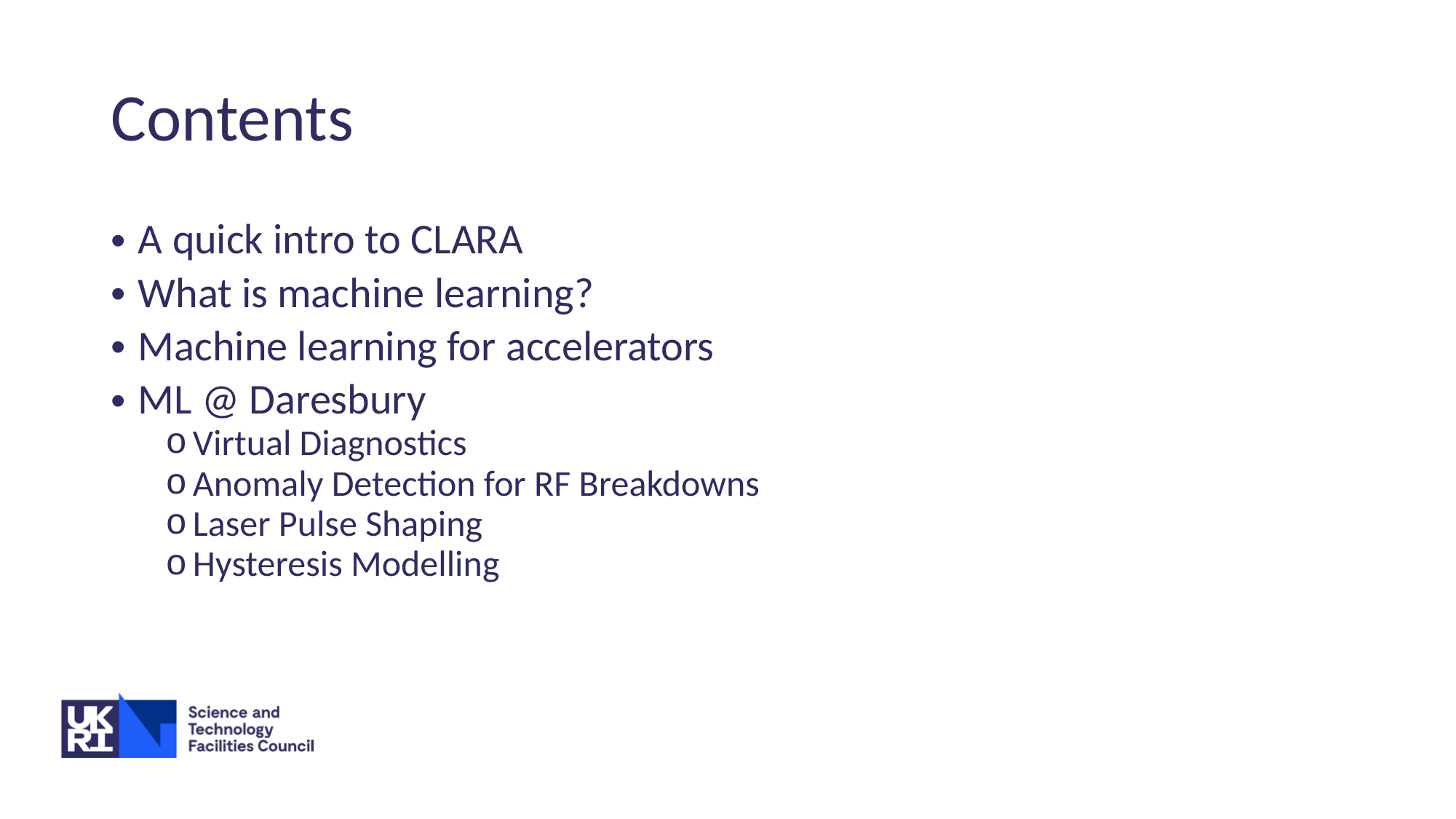

Contents
A quick intro to CLARA
What is machine learning?
Machine learning for accelerators
ML @ Daresbury
Virtual Diagnostics
Anomaly Detection for RF Breakdowns
Laser Pulse Shaping
Hysteresis Modelling